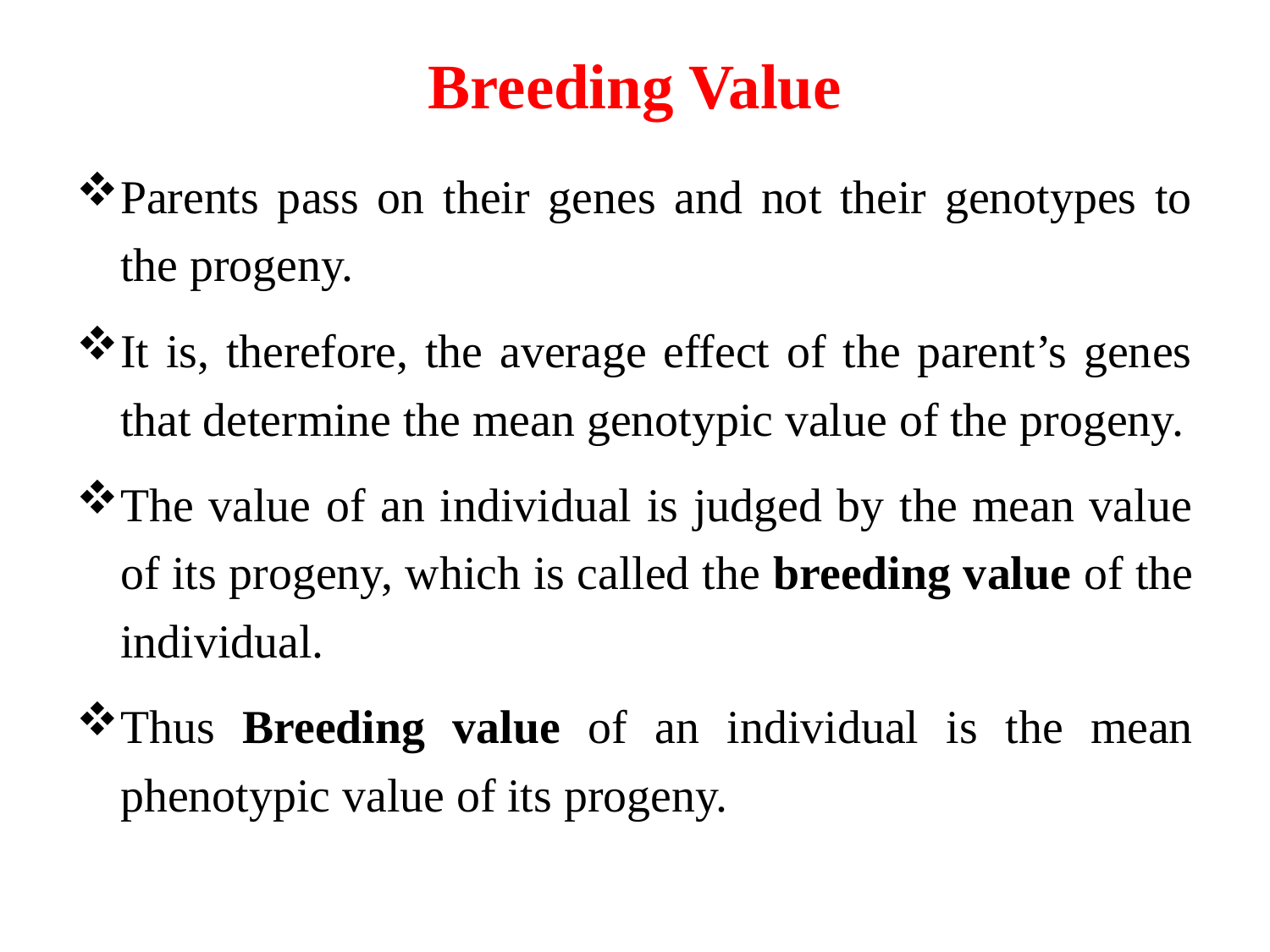

# Breeding Value
Parents pass on their genes and not their genotypes to the progeny.
It is, therefore, the average effect of the parent’s genes that determine the mean genotypic value of the progeny.
The value of an individual is judged by the mean value of its progeny, which is called the breeding value of the individual.
Thus Breeding value of an individual is the mean phenotypic value of its progeny.